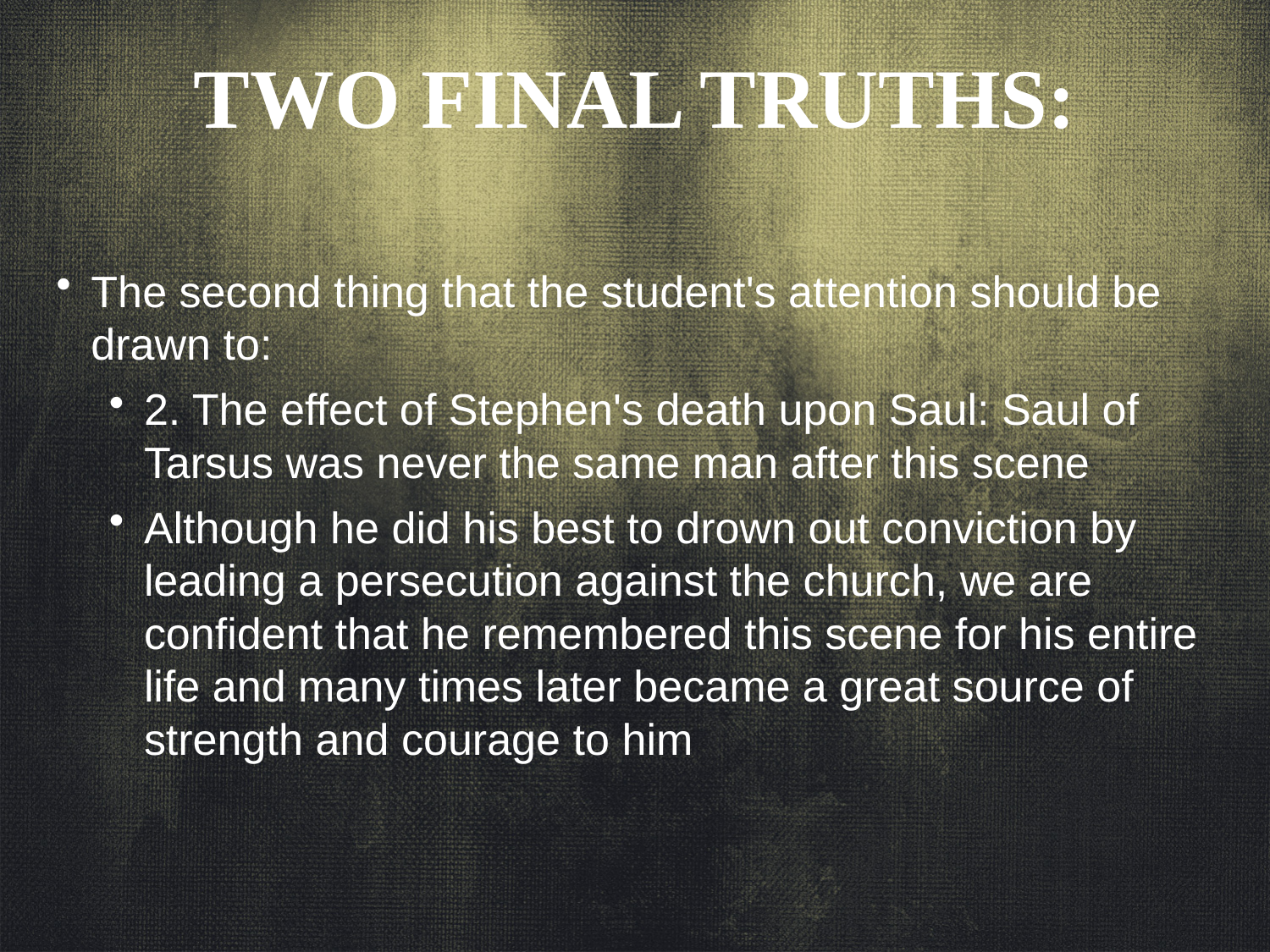

TWO FINAL TRUTHS:
The second thing that the student's attention should be drawn to:
2. The effect of Stephen's death upon Saul: Saul of Tarsus was never the same man after this scene
Although he did his best to drown out conviction by leading a persecution against the church, we are confident that he remembered this scene for his entire life and many times later became a great source of strength and courage to him